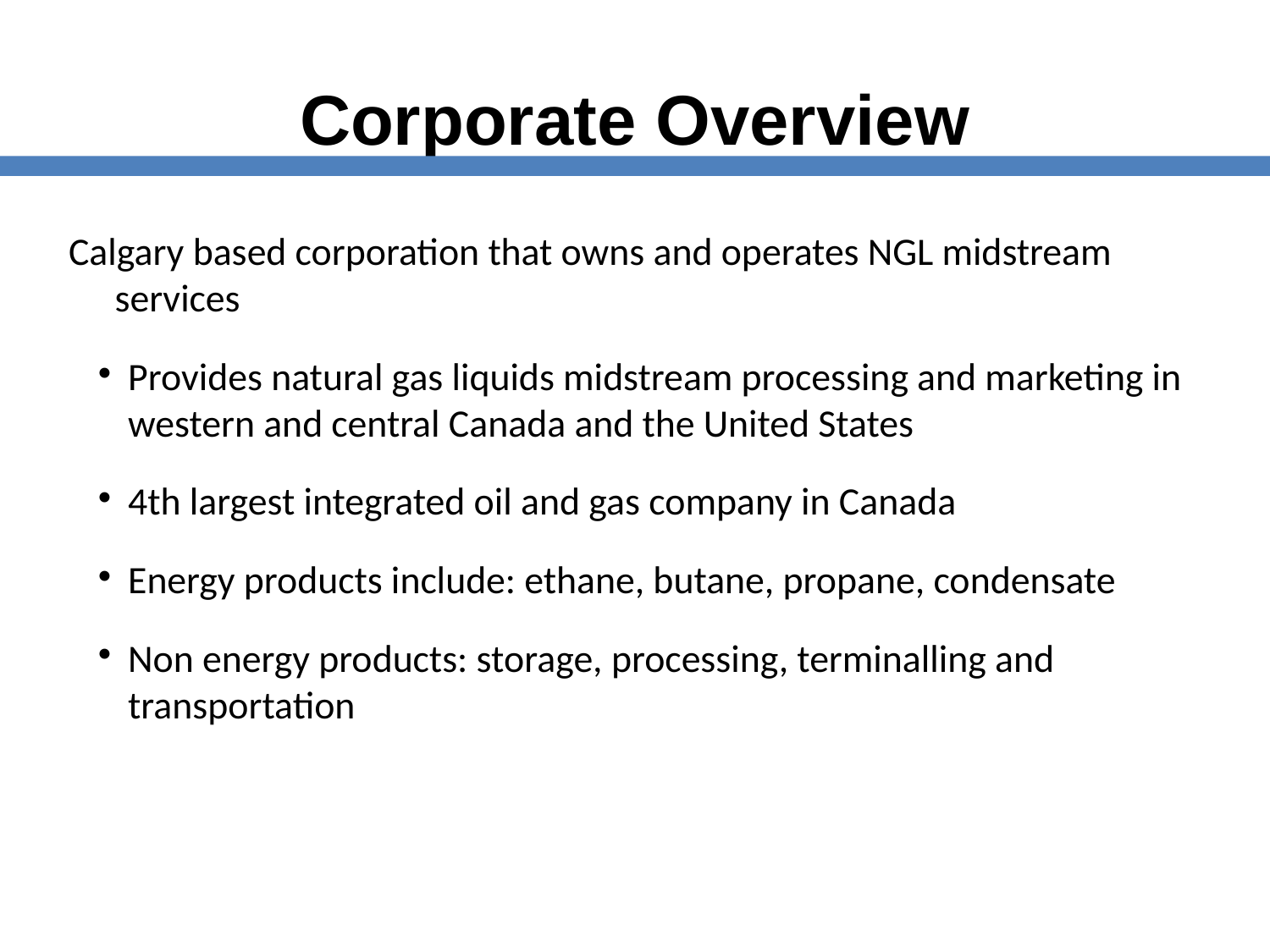

# Corporate Overview

Calgary based corporation that owns and operates NGL midstream services
Provides natural gas liquids midstream processing and marketing in western and central Canada and the United States
4th largest integrated oil and gas company in Canada
Energy products include: ethane, butane, propane, condensate
Non energy products: storage, processing, terminalling and transportation